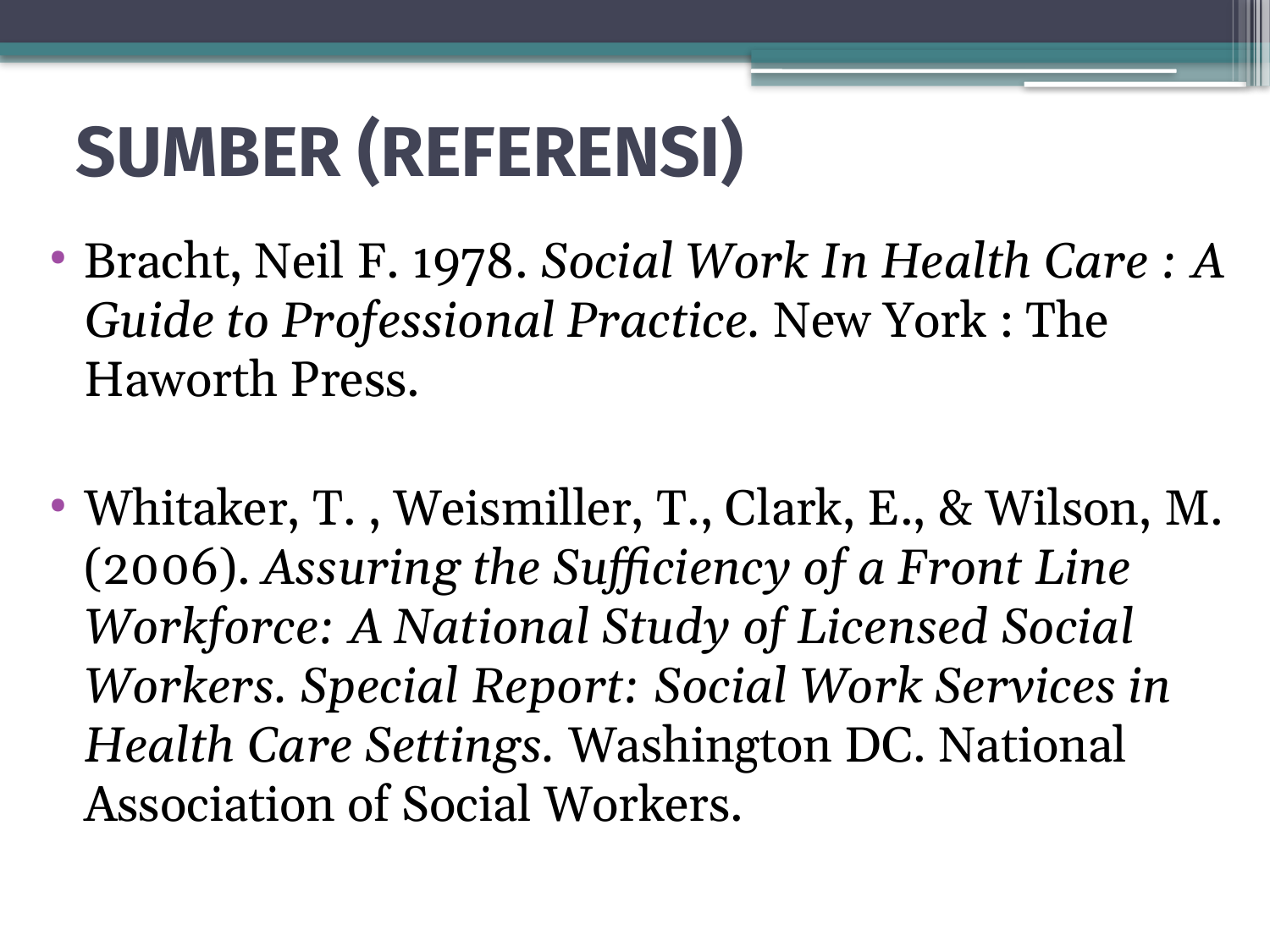

# SUMBER (REFERENSI)
Bracht, Neil F. 1978. Social Work In Health Care : A Guide to Professional Practice. New York : The Haworth Press.

Whitaker, T. , Weismiller, T., Clark, E., & Wilson, M. (2006). Assuring the Sufficiency of a Front Line Workforce: A National Study of Licensed Social Workers. Special Report: Social Work Services in Health Care Settings. Washington DC. National Association of Social Workers.